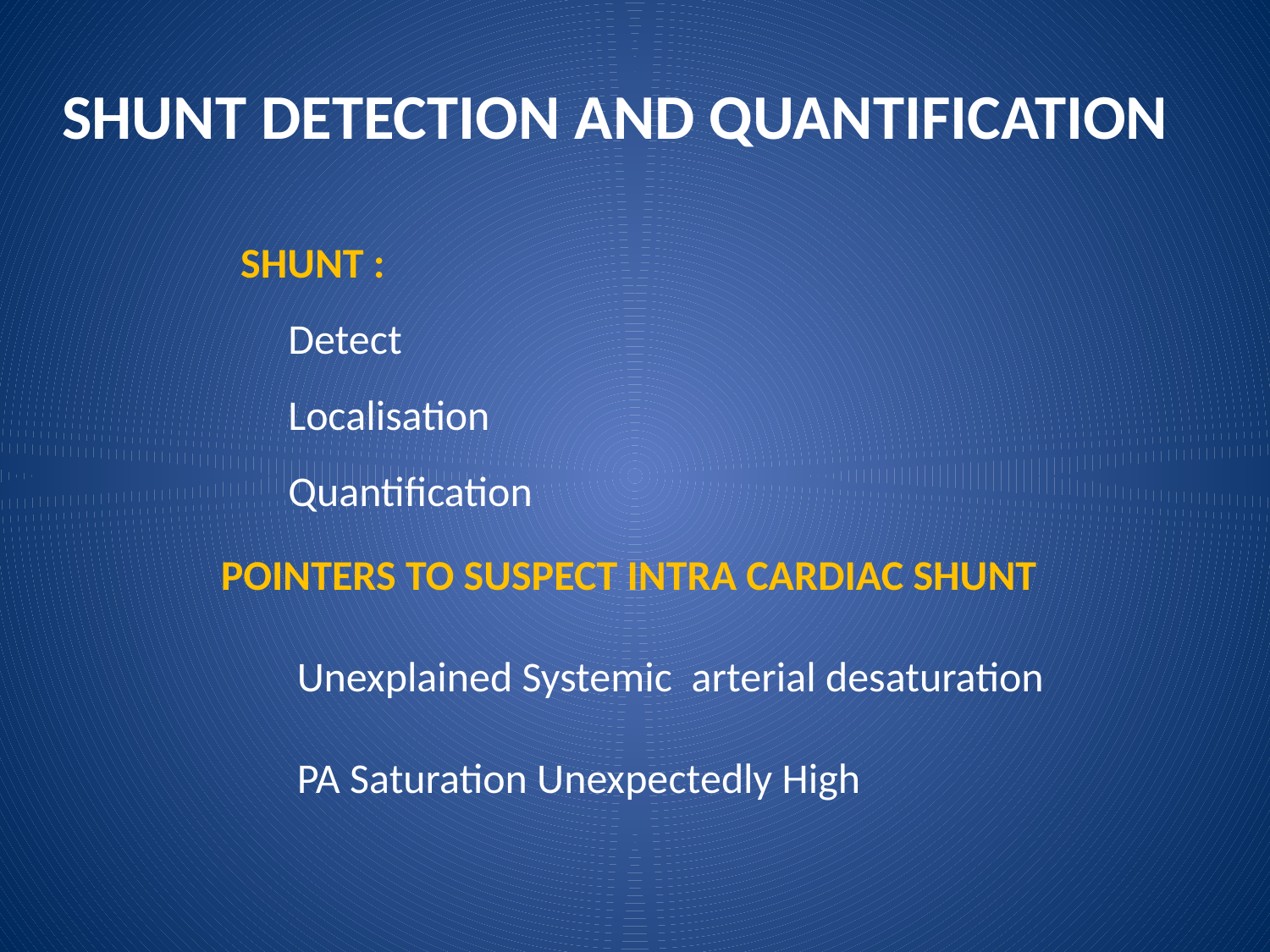

SHUNT DETECTION AND QUANTIFICATION
SHUNT :
     Detect
     Localisation
     Quantification
POINTERS TO SUSPECT INTRA CARDIAC SHUNT
        Unexplained Systemic  arterial desaturation
        PA Saturation Unexpectedly High